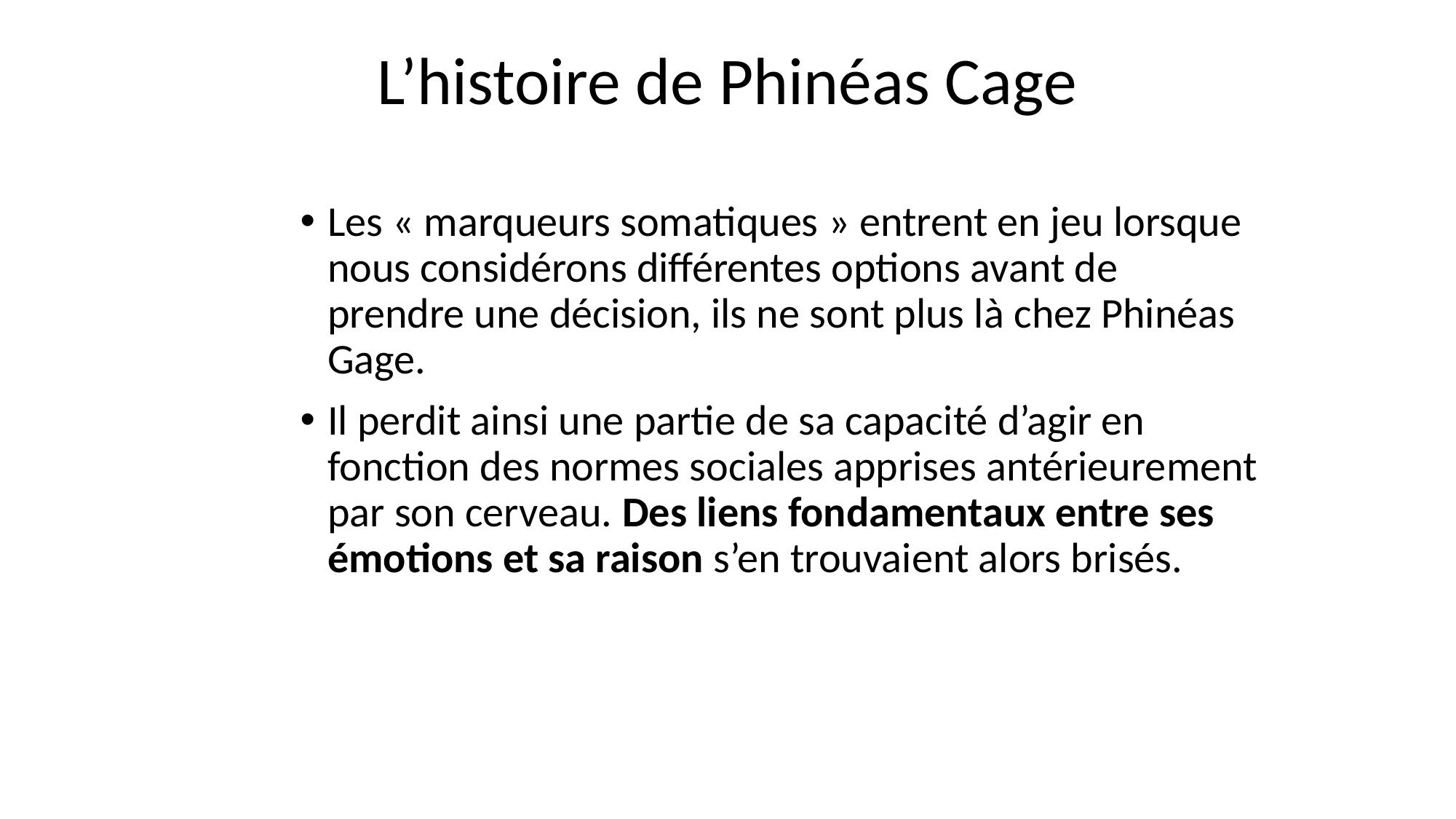

# L’histoire de Phinéas Cage
Les « marqueurs somatiques » entrent en jeu lorsque nous considérons différentes options avant de prendre une décision, ils ne sont plus là chez Phinéas Gage.
Il perdit ainsi une partie de sa capacité d’agir en fonction des normes sociales apprises antérieurement par son cerveau. Des liens fondamentaux entre ses émotions et sa raison s’en trouvaient alors brisés.